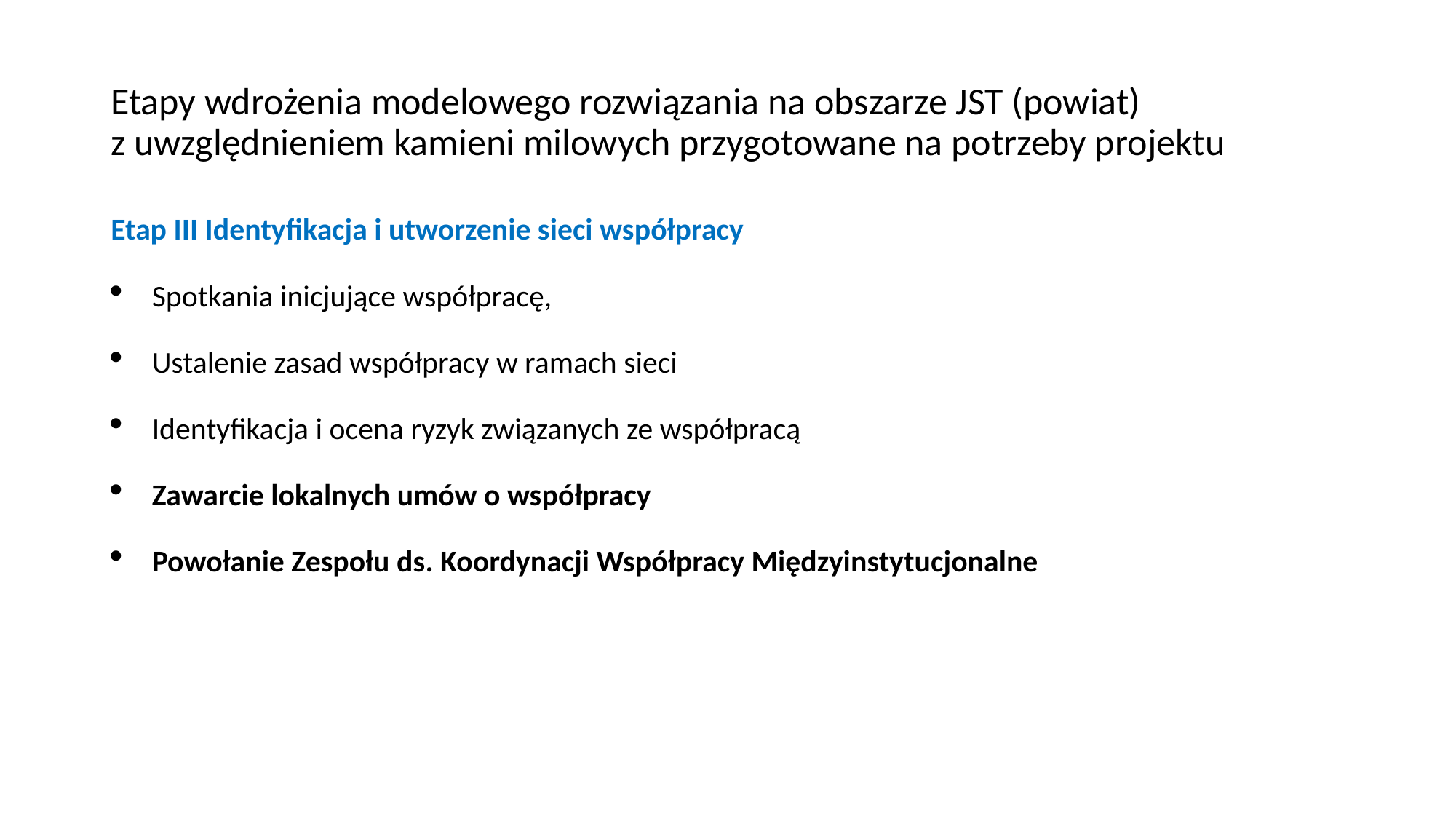

# Etapy wdrożenia modelowego rozwiązania na obszarze JST (powiat) z uwzględnieniem kamieni milowych przygotowane na potrzeby projektu
Etap III Identyfikacja i utworzenie sieci współpracy
Spotkania inicjujące współpracę,
Ustalenie zasad współpracy w ramach sieci
Identyfikacja i ocena ryzyk związanych ze współpracą
Zawarcie lokalnych umów o współpracy
Powołanie Zespołu ds. Koordynacji Współpracy Międzyinstytucjonalne